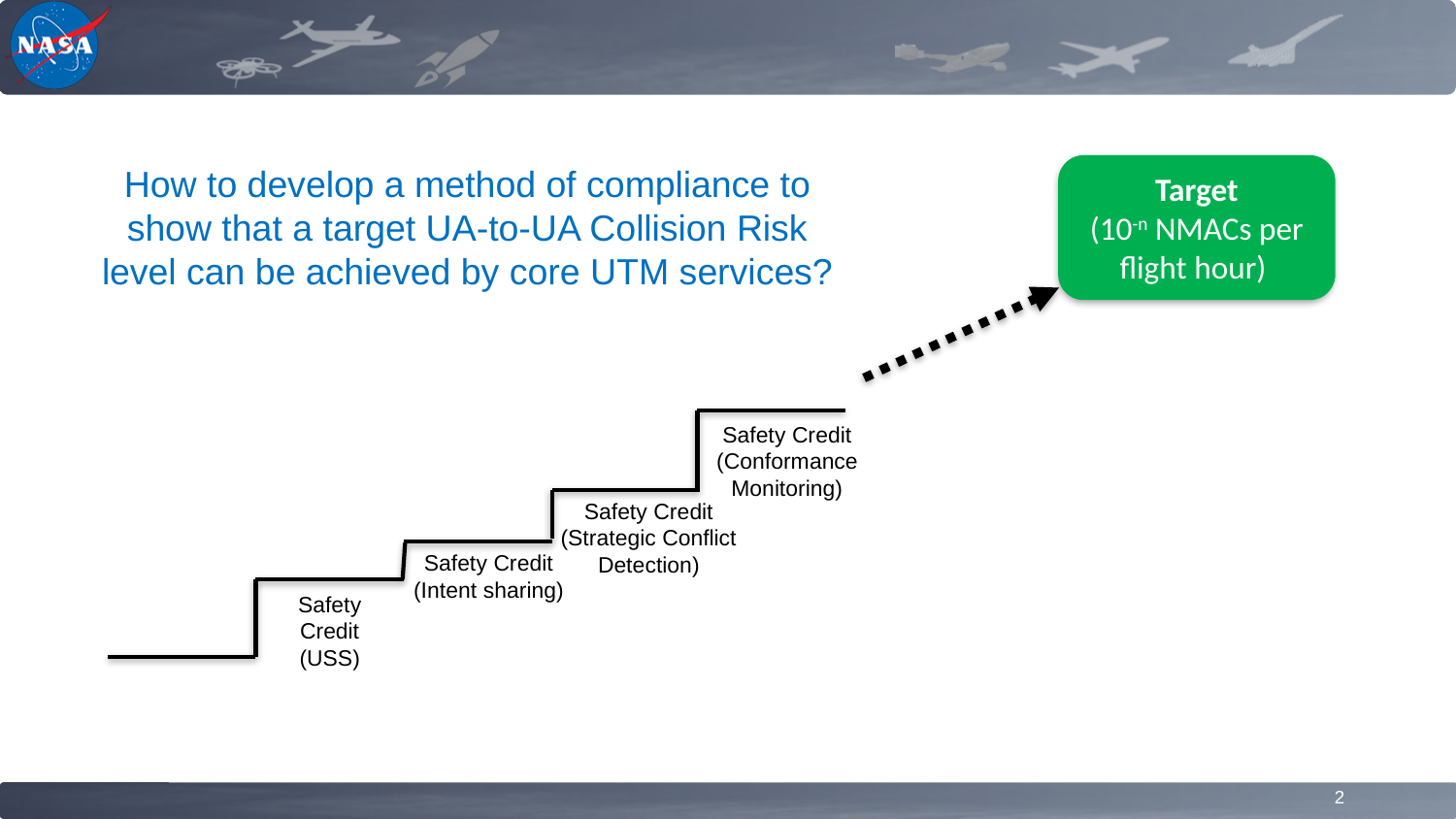

2
How to develop a method of compliance to show that a target UA-to-UA Collision Risk level can be achieved by core UTM services?
Target
(10-n NMACs per flight hour)
Safety Credit
(Conformance Monitoring)
Safety Credit
(Strategic Conflict Detection)
Safety Credit
(Intent sharing)
Safety Credit
(USS)